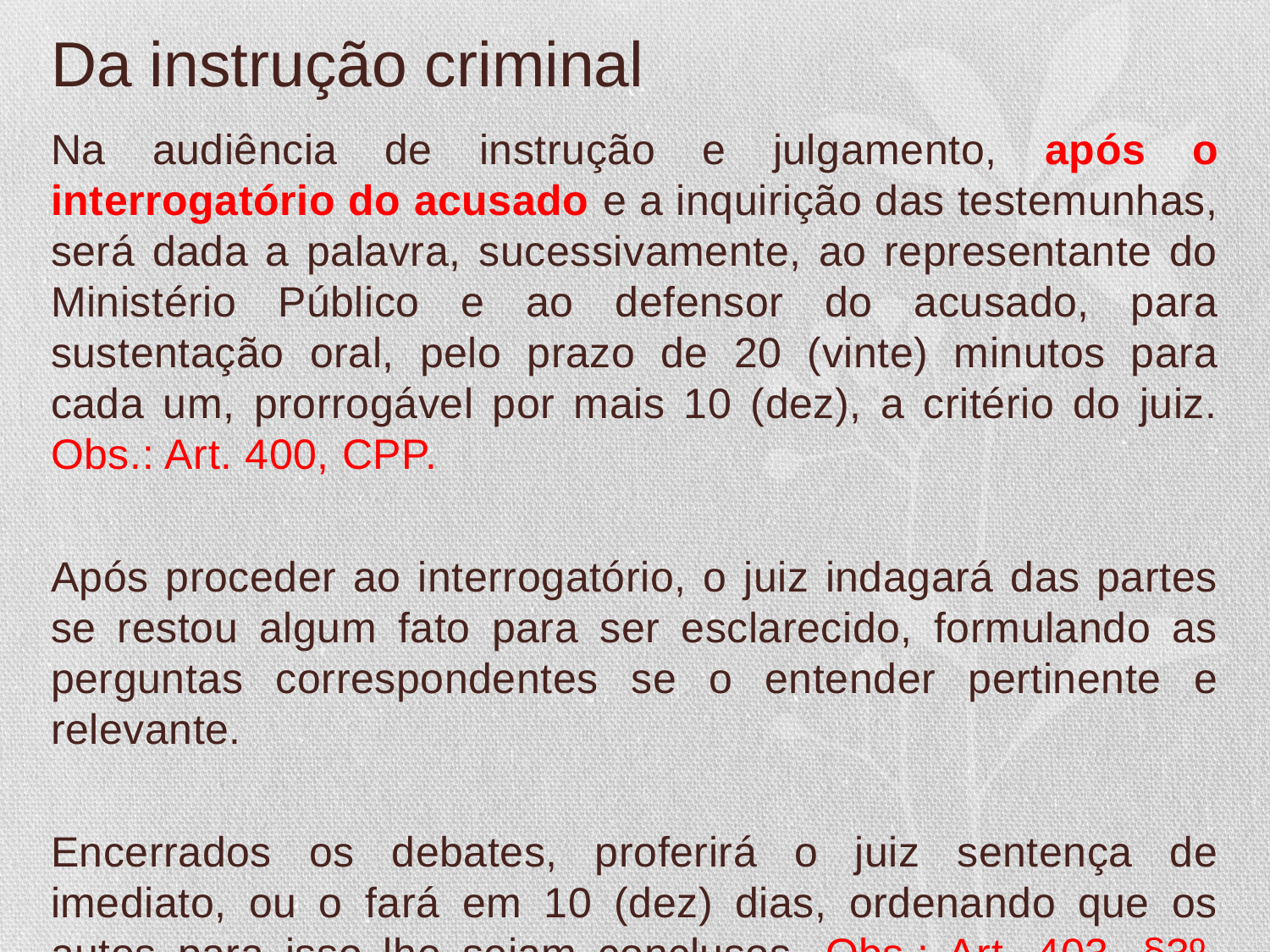

# Da instrução criminal
Na audiência de instrução e julgamento, após o interrogatório do acusado e a inquirição das testemunhas, será dada a palavra, sucessivamente, ao representante do Ministério Público e ao defensor do acusado, para sustentação oral, pelo prazo de 20 (vinte) minutos para cada um, prorrogável por mais 10 (dez), a critério do juiz. Obs.: Art. 400, CPP.

Após proceder ao interrogatório, o juiz indagará das partes se restou algum fato para ser esclarecido, formulando as perguntas correspondentes se o entender pertinente e relevante.

Encerrados os debates, proferirá o juiz sentença de imediato, ou o fará em 10 (dez) dias, ordenando que os autos para isso lhe sejam conclusos. Obs.: Art. 403, §3º, CPP.